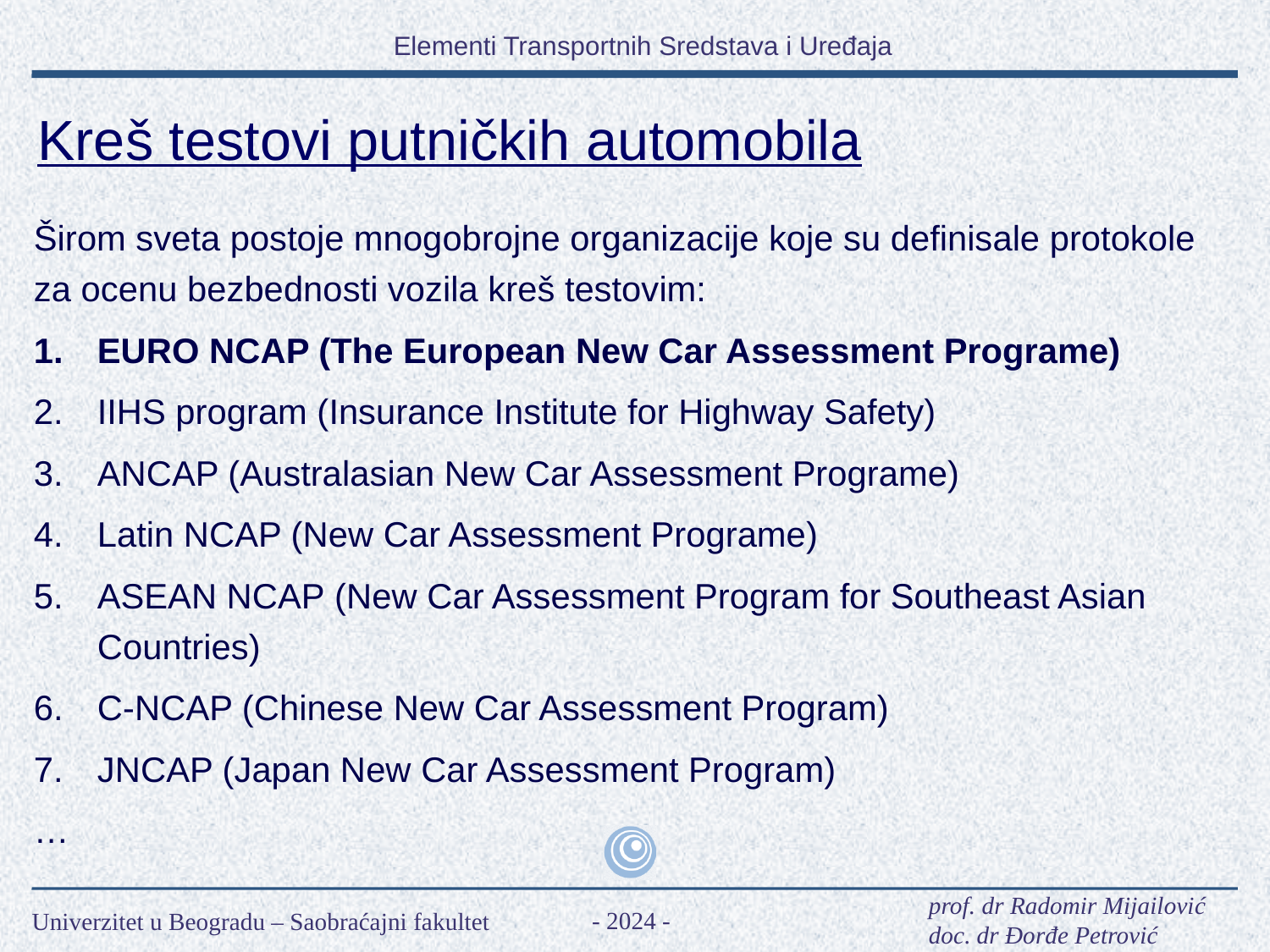

Kreš testovi putničkih automobila
Širom sveta postoje mnogobrojne organizacije koje su definisale protokole za ocenu bezbednosti vozila kreš testovim:
EURO NCAP (The European New Car Assessment Programe)
IIHS program (Insurance Institute for Highway Safety)
ANCAP (Australasian New Car Assessment Programe)
Latin NCAP (New Car Assessment Programe)
ASEAN NCAP (New Car Assessment Program for Southeast Asian Countries)
C-NCAP (Chinese New Car Assessment Program)
JNCAP (Japan New Car Assessment Program)
…